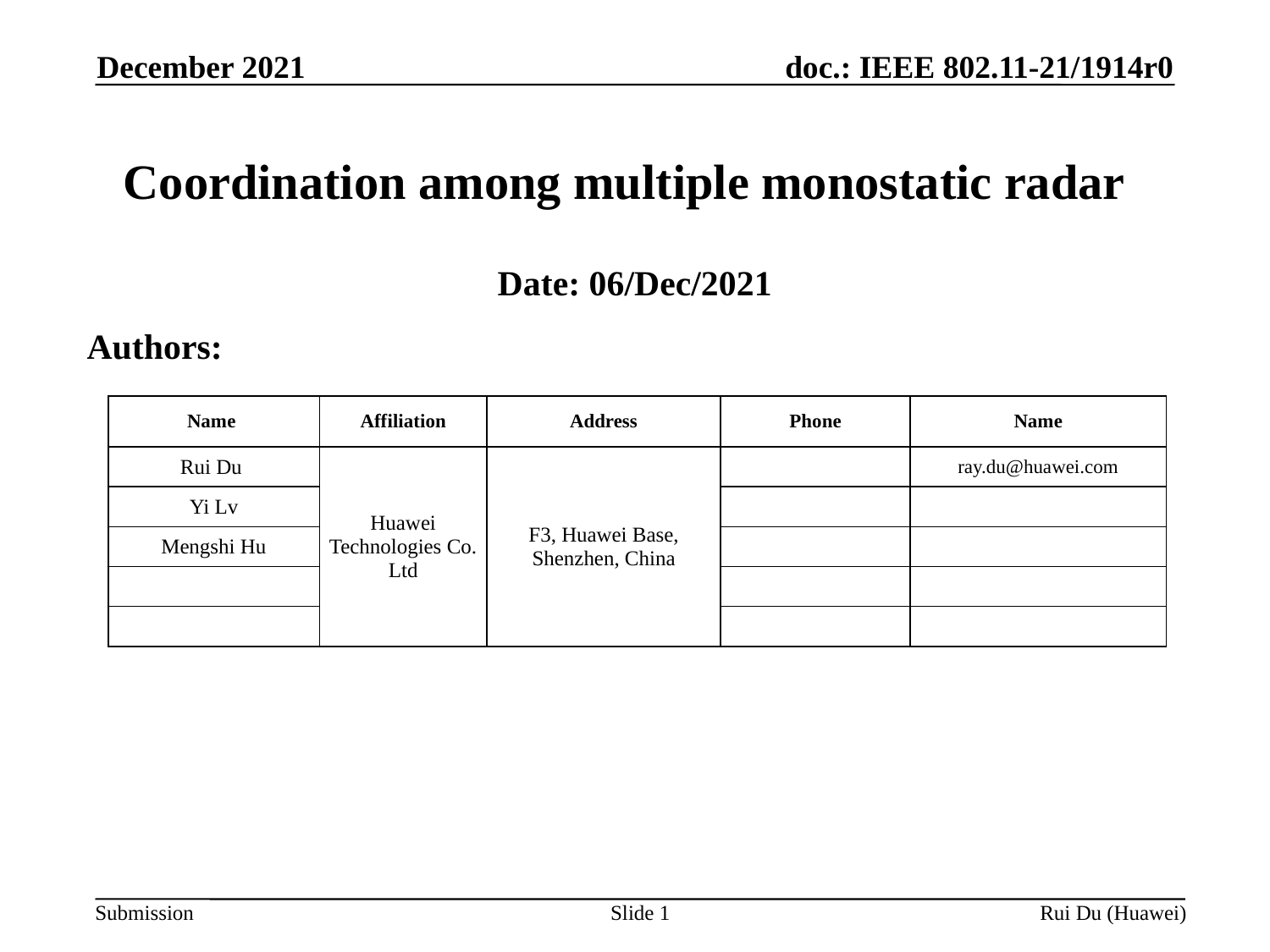

December 2021
# Coordination among multiple monostatic radar
Date: 06/Dec/2021
Authors:
| Name | Affiliation | Address | Phone | Name |
| --- | --- | --- | --- | --- |
| Rui Du | Huawei Technologies Co. Ltd | F3, Huawei Base, Shenzhen, China |  | ray.du@huawei.com |
| Yi Lv |  |  |  |  |
| Mengshi Hu |  |  |  |  |
|  |  |  |  |  |
|  |  |  |  |  |
Slide 1
Rui Du (Huawei)